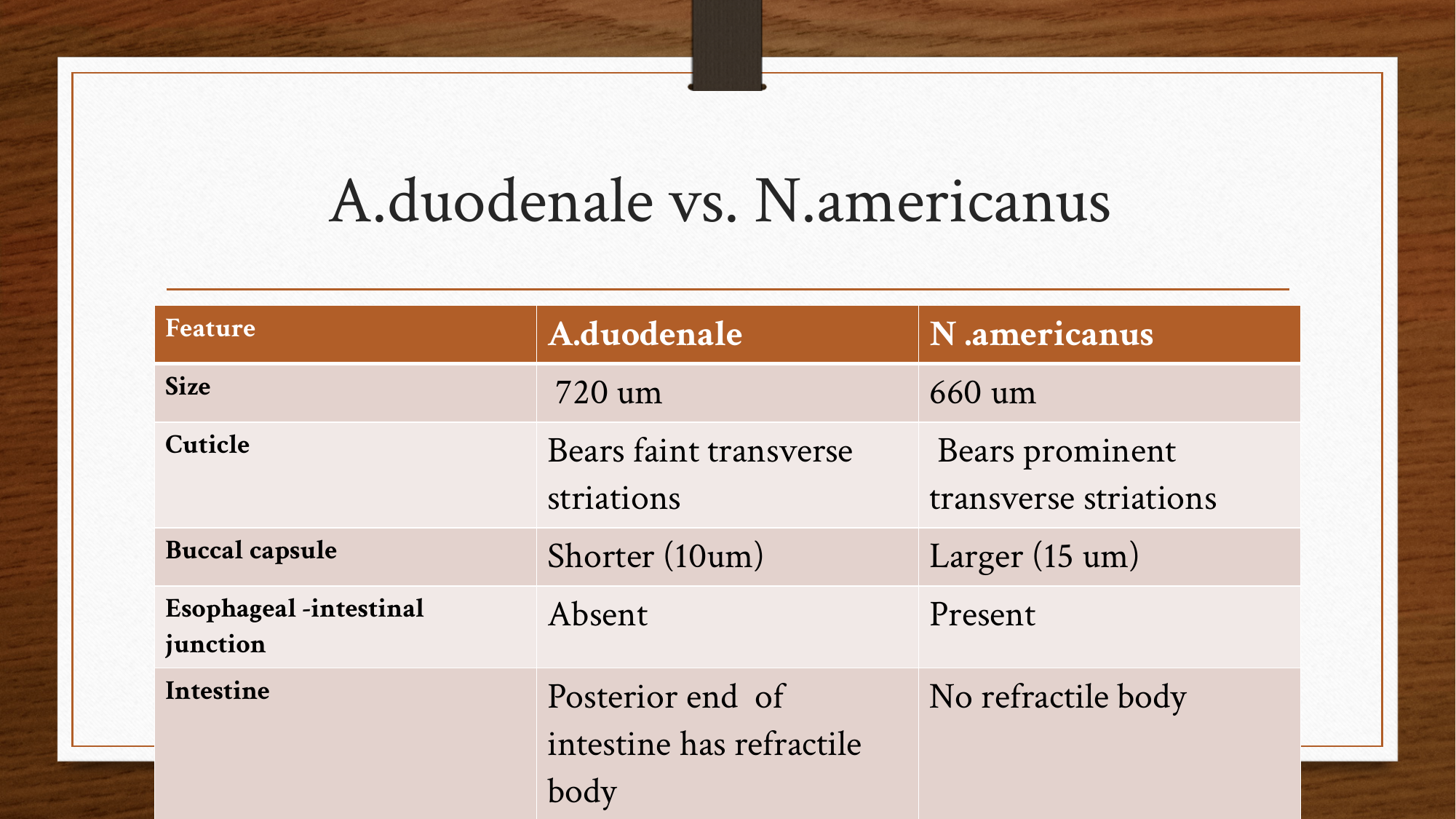

# A.duodenale vs. N.americanus
| Feature | A.duodenale | N .americanus |
| --- | --- | --- |
| Size | 720 um | 660 um |
| Cuticle | Bears faint transverse striations | Bears prominent transverse striations |
| Buccal capsule | Shorter (10um) | Larger (15 um) |
| Esophageal -intestinal junction | Absent | Present |
| Intestine | Posterior end of intestine has refractile body | No refractile body |